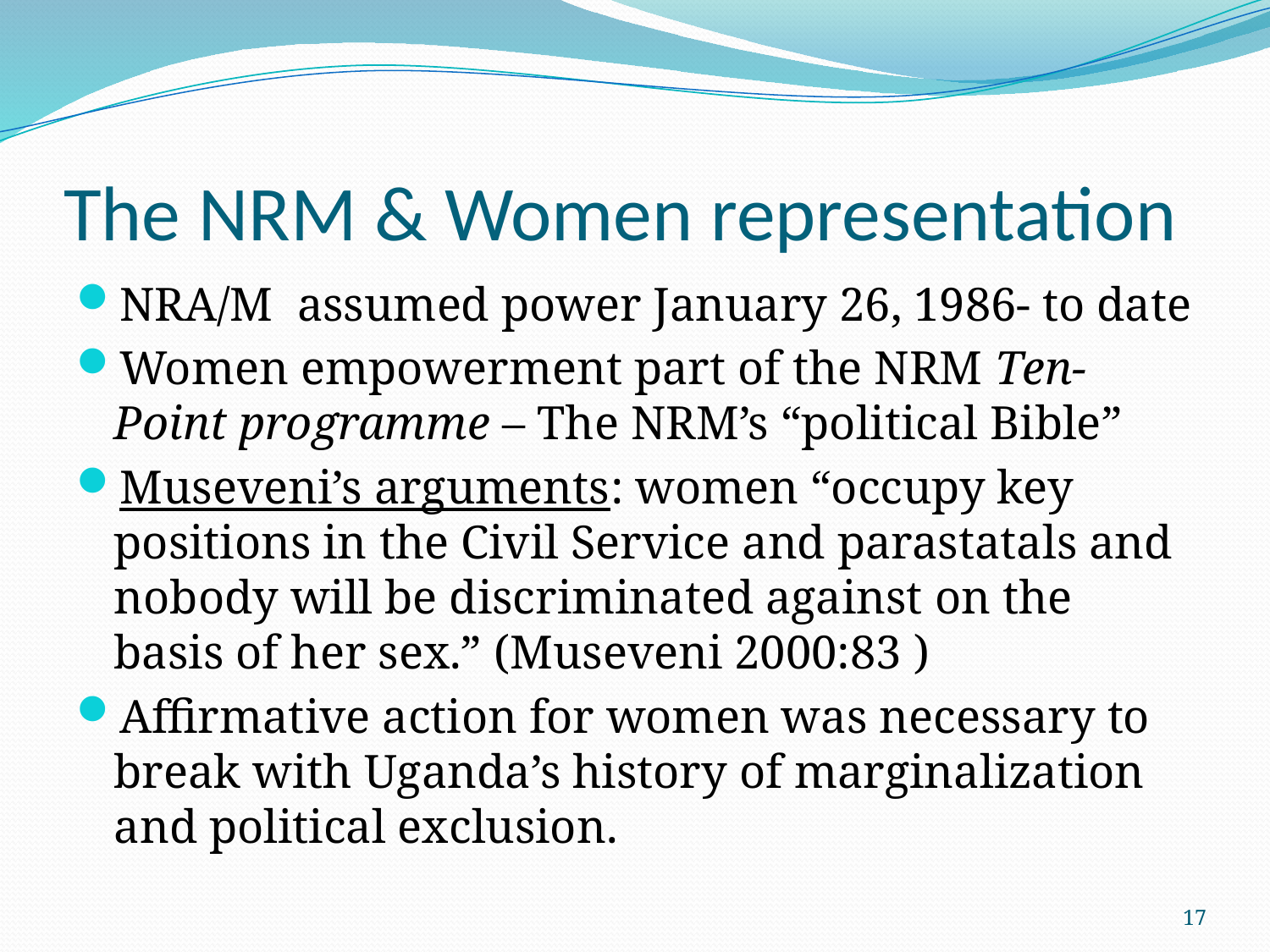

# The NRM & Women representation
NRA/M  assumed power January 26, 1986- to date
Women empowerment part of the NRM Ten-Point programme – The NRM’s “political Bible”
Museveni’s arguments: women “occupy key positions in the Civil Service and parastatals and nobody will be discriminated against on the basis of her sex.” (Museveni 2000:83 )
Affirmative action for women was necessary to break with Uganda’s history of marginalization and political exclusion.

17